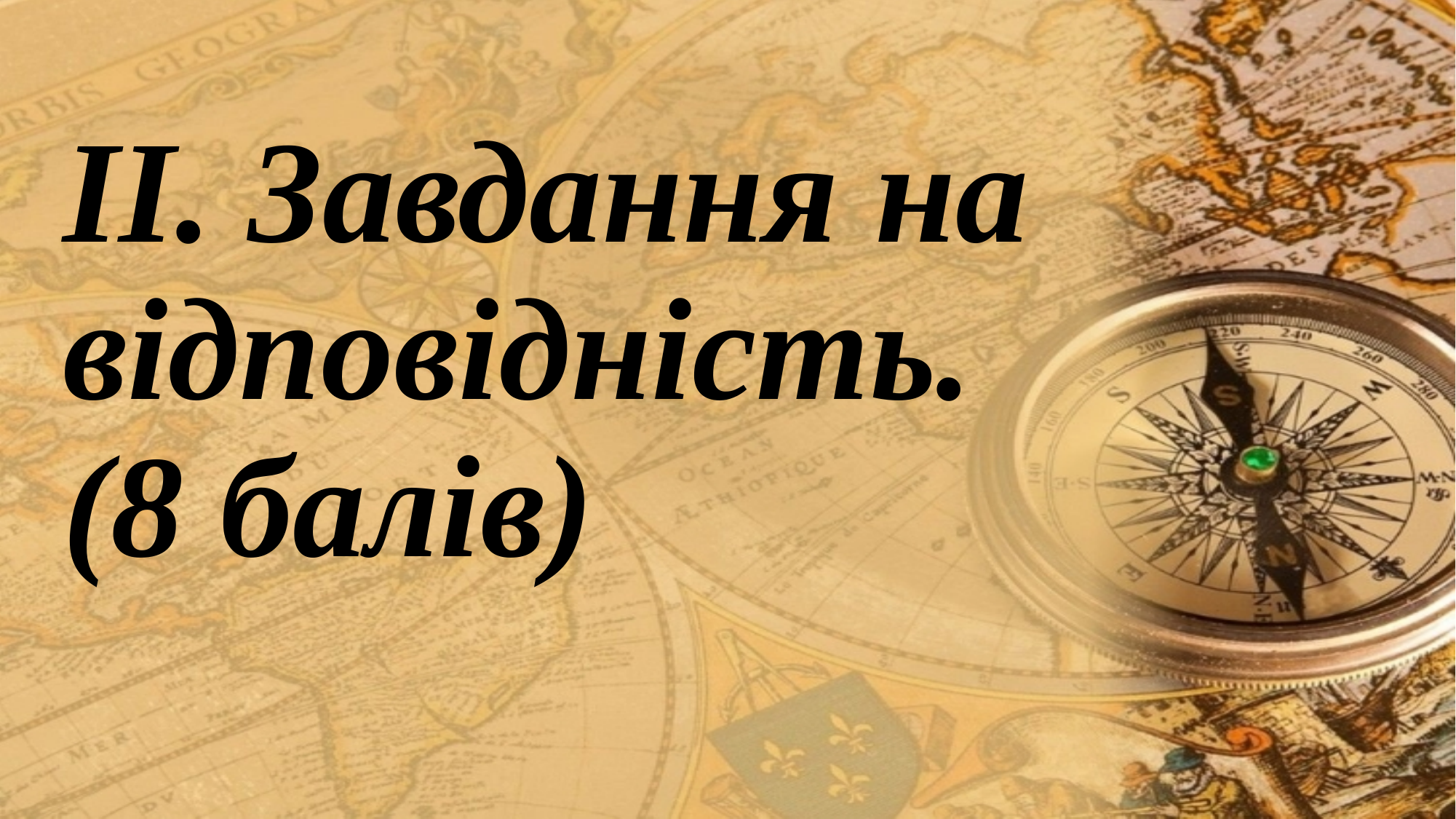

# ІІ. Завдання на відповідність. (8 балів)